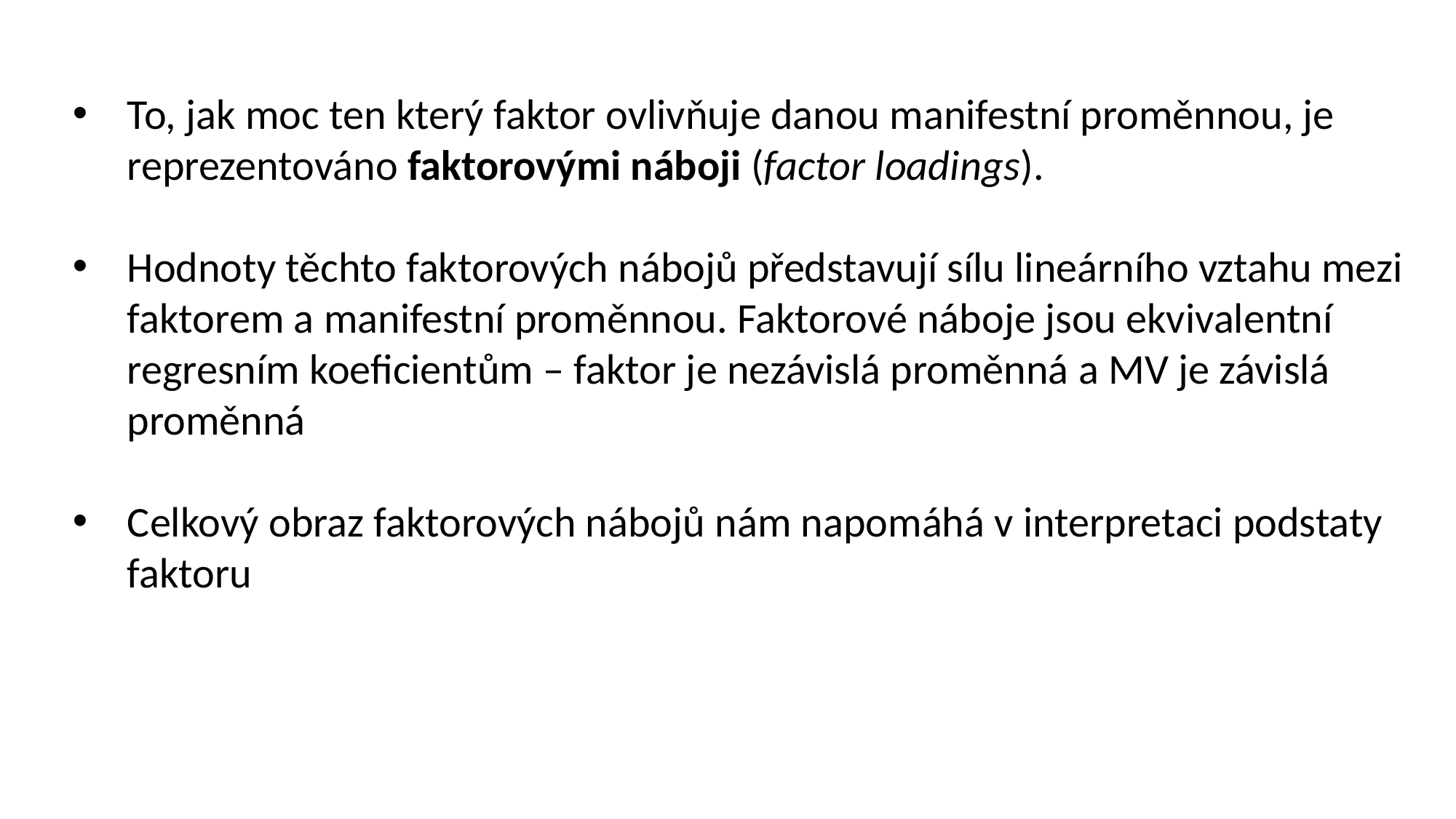

To, jak moc ten který faktor ovlivňuje danou manifestní proměnnou, je reprezentováno faktorovými náboji (factor loadings).

Hodnoty těchto faktorových nábojů představují sílu lineárního vztahu mezi faktorem a manifestní proměnnou. Faktorové náboje jsou ekvivalentní regresním koeficientům – faktor je nezávislá proměnná a MV je závislá proměnná

Celkový obraz faktorových nábojů nám napomáhá v interpretaci podstaty faktoru